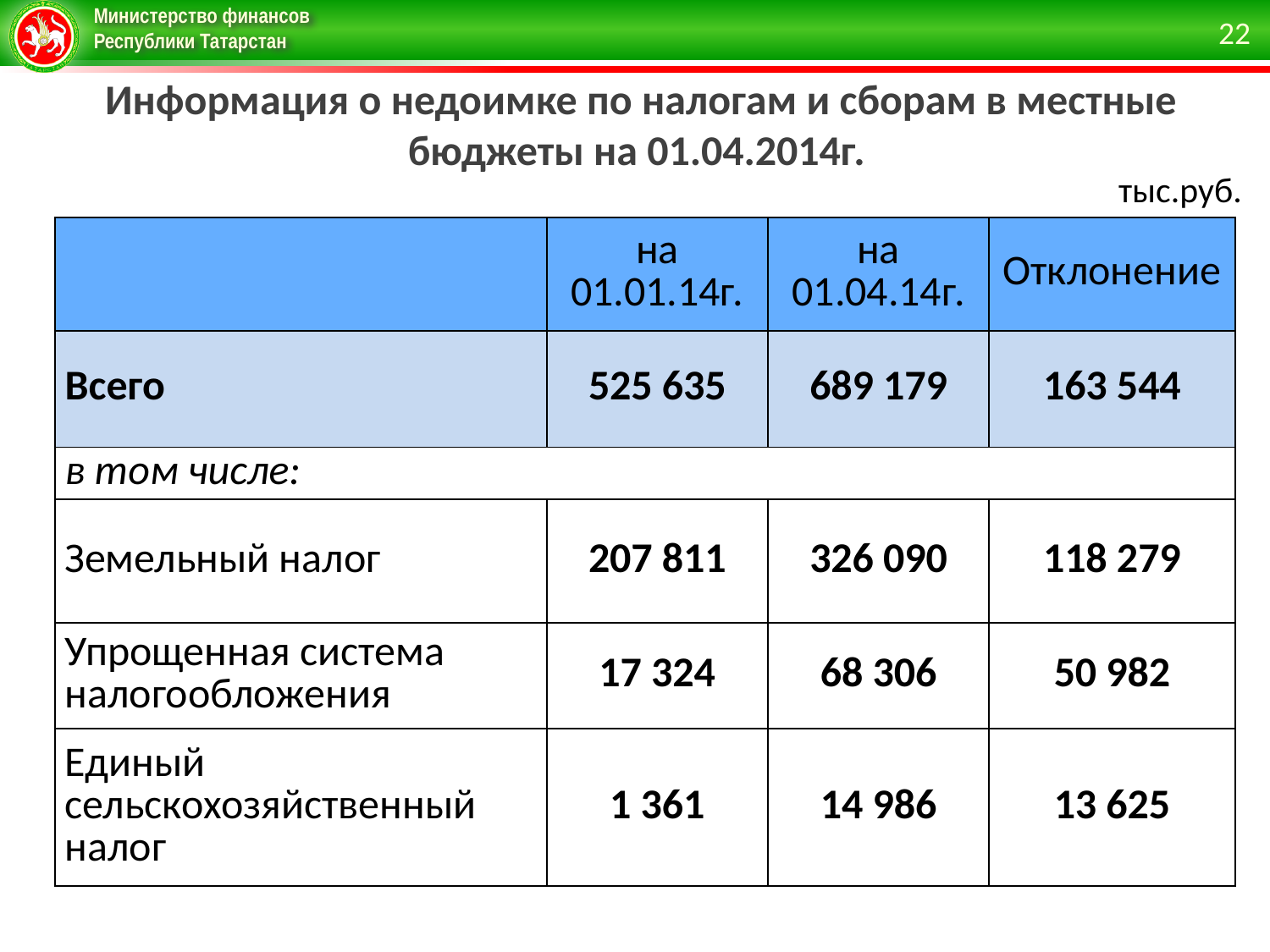

22
Информация о недоимке по налогам и сборам в местные бюджеты на 01.04.2014г.
тыс.руб.
|  | на 01.01.14г. | на 01.04.14г. | Отклонение |
| --- | --- | --- | --- |
| Всего | 525 635 | 689 179 | 163 544 |
| в том числе: |  |  |  |
| Земельный налог | 207 811 | 326 090 | 118 279 |
| Упрощенная система налогообложения | 17 324 | 68 306 | 50 982 |
| Единый сельскохозяйственный налог | 1 361 | 14 986 | 13 625 |